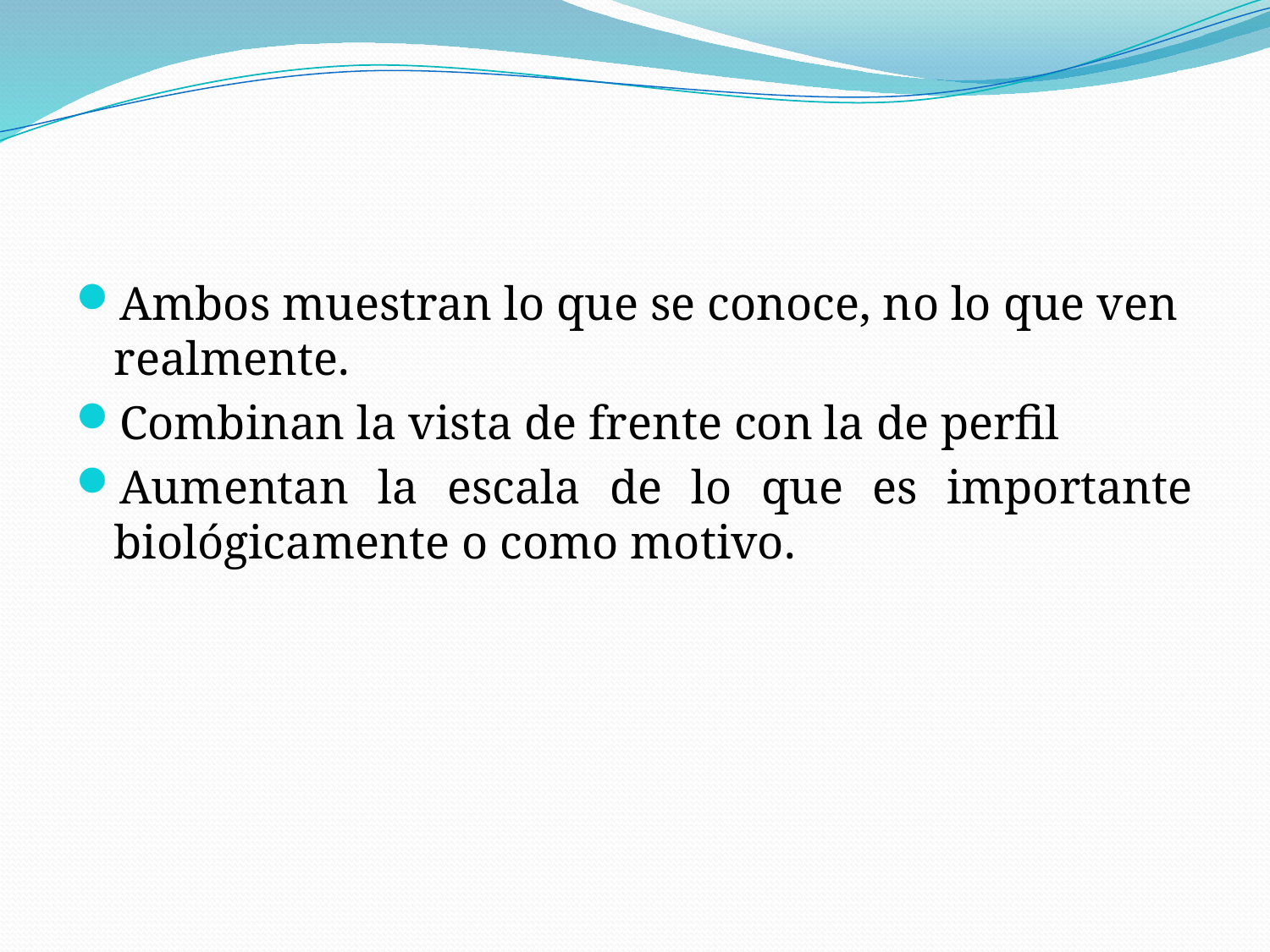

#
Ambos muestran lo que se conoce, no lo que ven realmente.
Combinan la vista de frente con la de perfil
Aumentan la escala de lo que es importante biológicamente o como motivo.